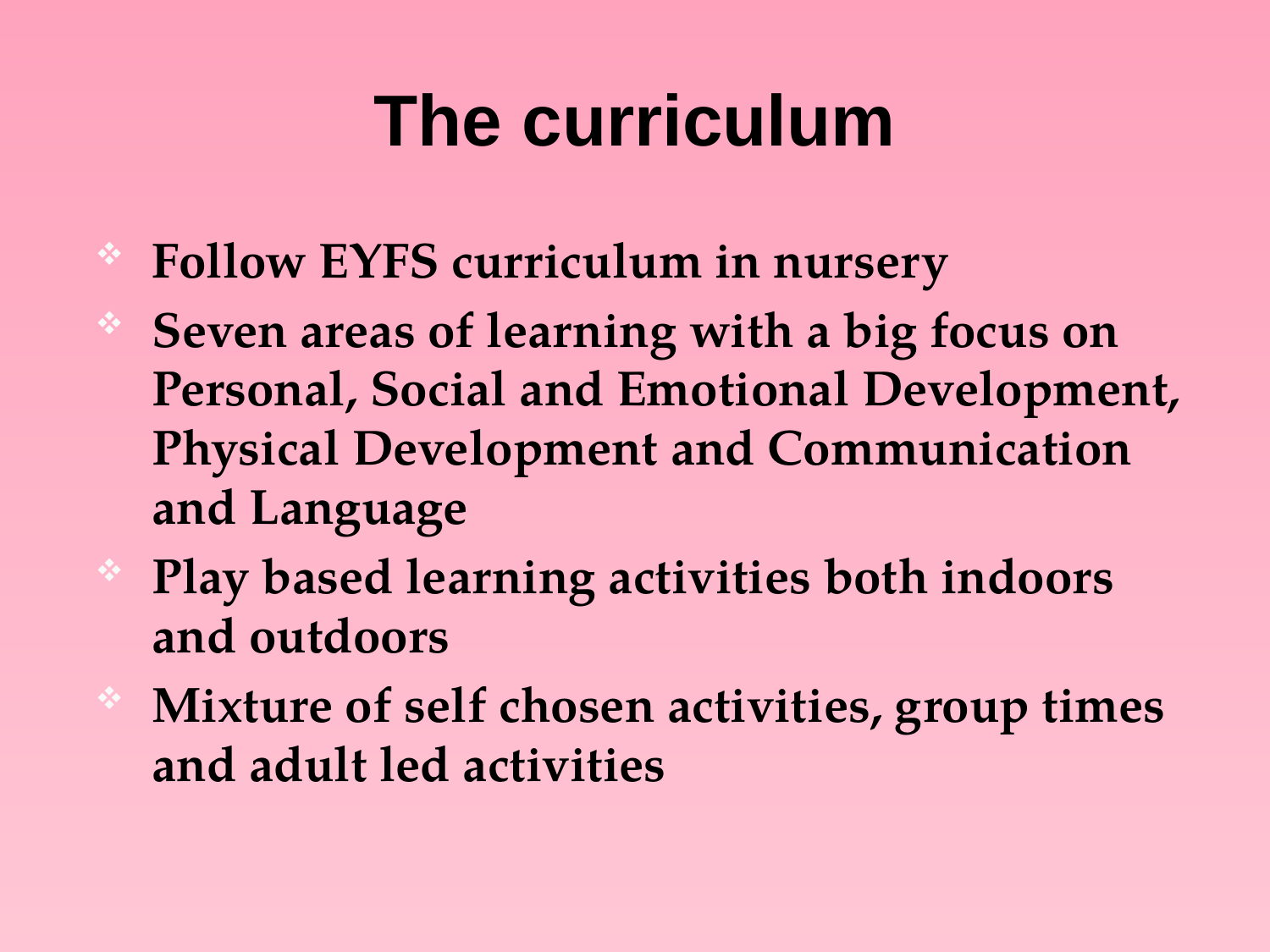

# The curriculum
Follow EYFS curriculum in nursery
Seven areas of learning with a big focus on Personal, Social and Emotional Development, Physical Development and Communication and Language
Play based learning activities both indoors and outdoors
Mixture of self chosen activities, group times and adult led activities